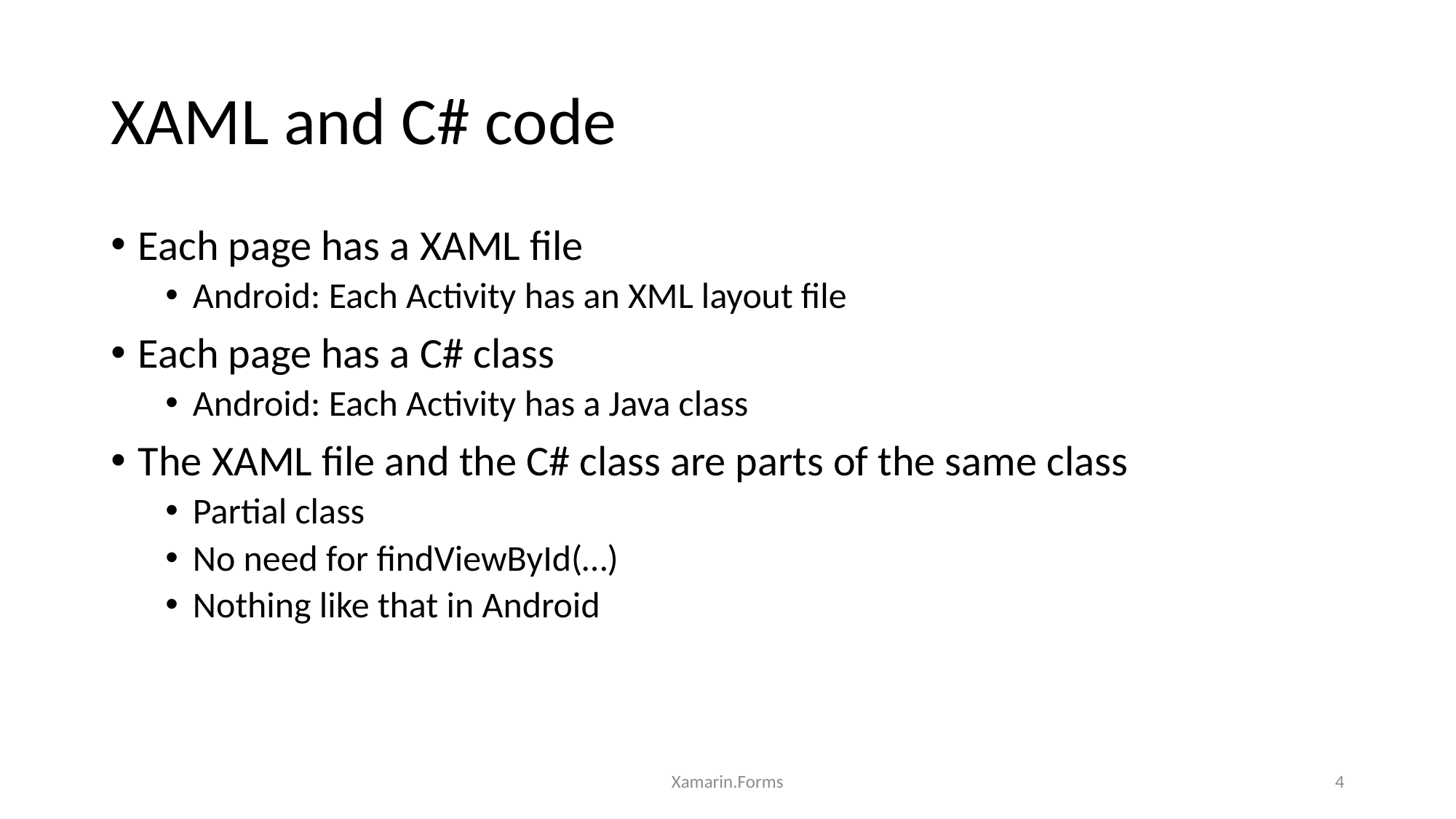

# XAML and C# code
Each page has a XAML file
Android: Each Activity has an XML layout file
Each page has a C# class
Android: Each Activity has a Java class
The XAML file and the C# class are parts of the same class
Partial class
No need for findViewById(…)
Nothing like that in Android
Xamarin.Forms
4